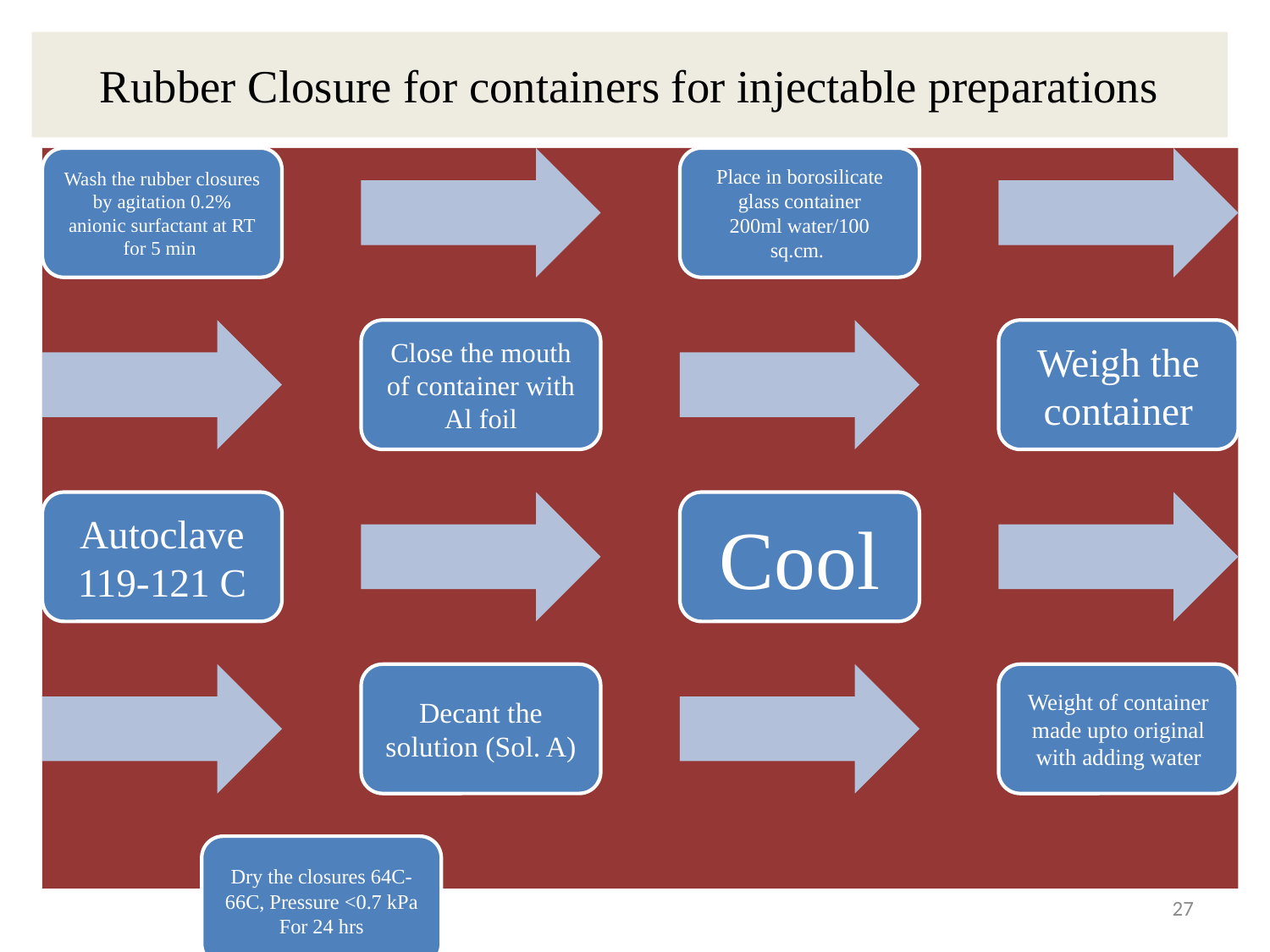

# Rubber Closure for containers for injectable preparations
Wash the rubber closures by agitation 0.2% anionic surfactant at RT for 5 min
Place in borosilicate glass container
200ml water/100 sq.cm.
Weigh the container
Close the mouth of container with Al foil
Autoclave 119-121 C
Cool
Weight of container made upto original with adding water
Decant the solution (Sol. A)
Dry the closures 64C-66C, Pressure ˂0.7 kPa
For 24 hrs
27